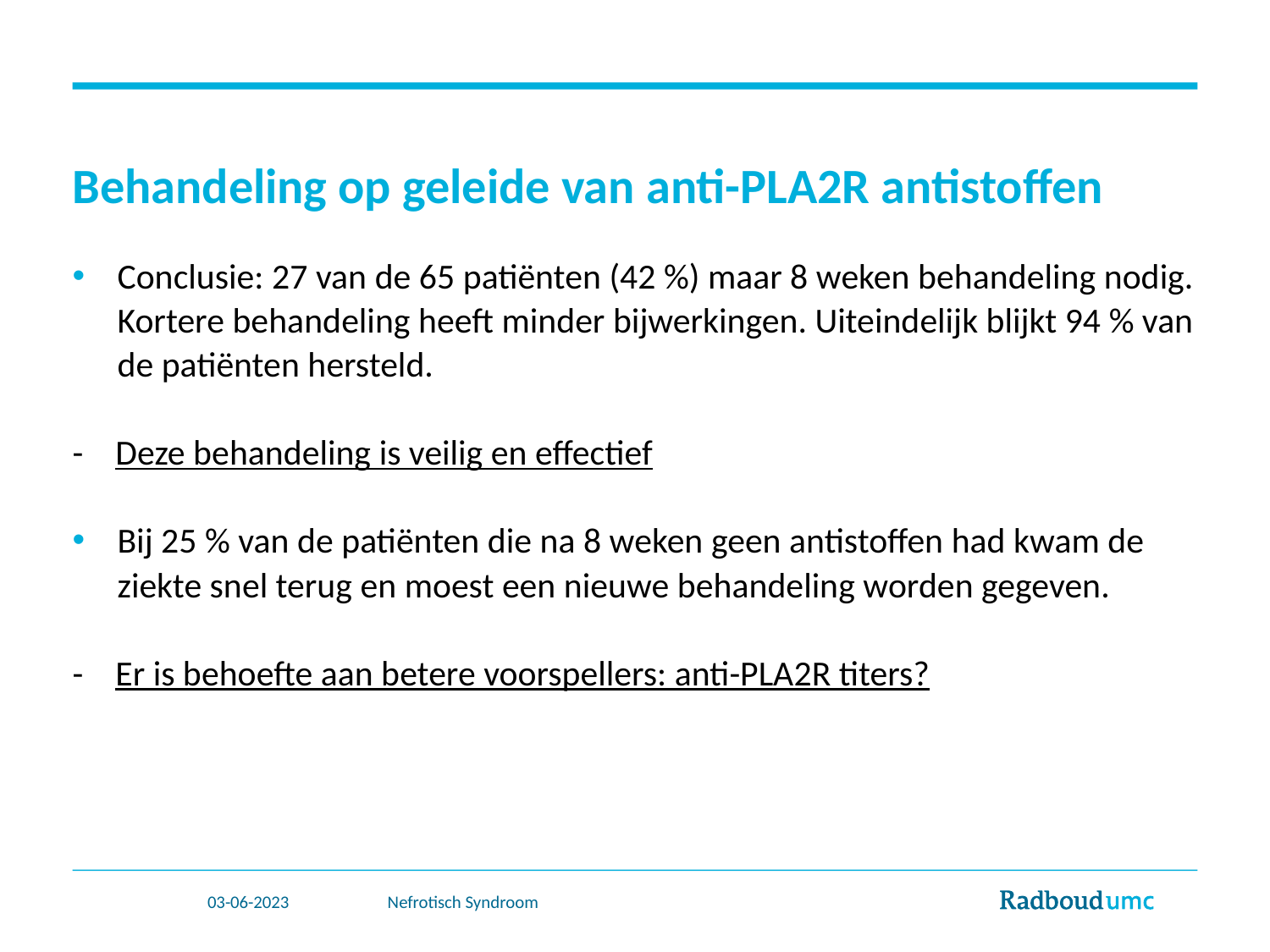

# Behandeling op geleide van anti-PLA2R antistoffen
Conclusie: 27 van de 65 patiënten (42 %) maar 8 weken behandeling nodig. Kortere behandeling heeft minder bijwerkingen. Uiteindelijk blijkt 94 % van de patiënten hersteld.

-    Deze behandeling is veilig en effectief

Bij 25 % van de patiënten die na 8 weken geen antistoffen had kwam de ziekte snel terug en moest een nieuwe behandeling worden gegeven.

-    Er is behoefte aan betere voorspellers: anti-PLA2R titers?

03-06-2023
Nefrotisch Syndroom